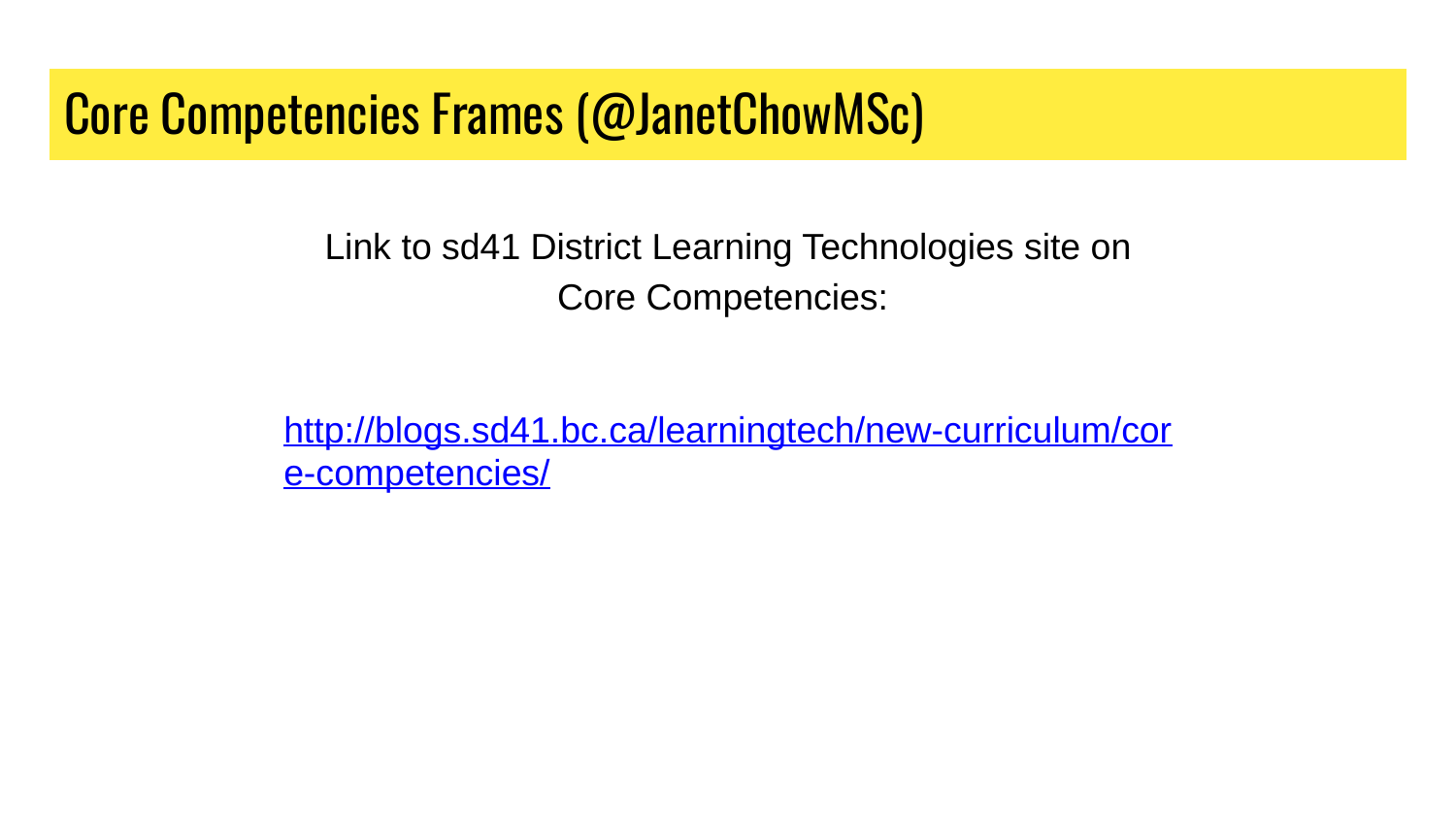

# Core Competencies Frames (@JanetChowMSc)
Link to sd41 District Learning Technologies site on Core Competencies:
 http://blogs.sd41.bc.ca/learningtech/new-curriculum/core-competencies/